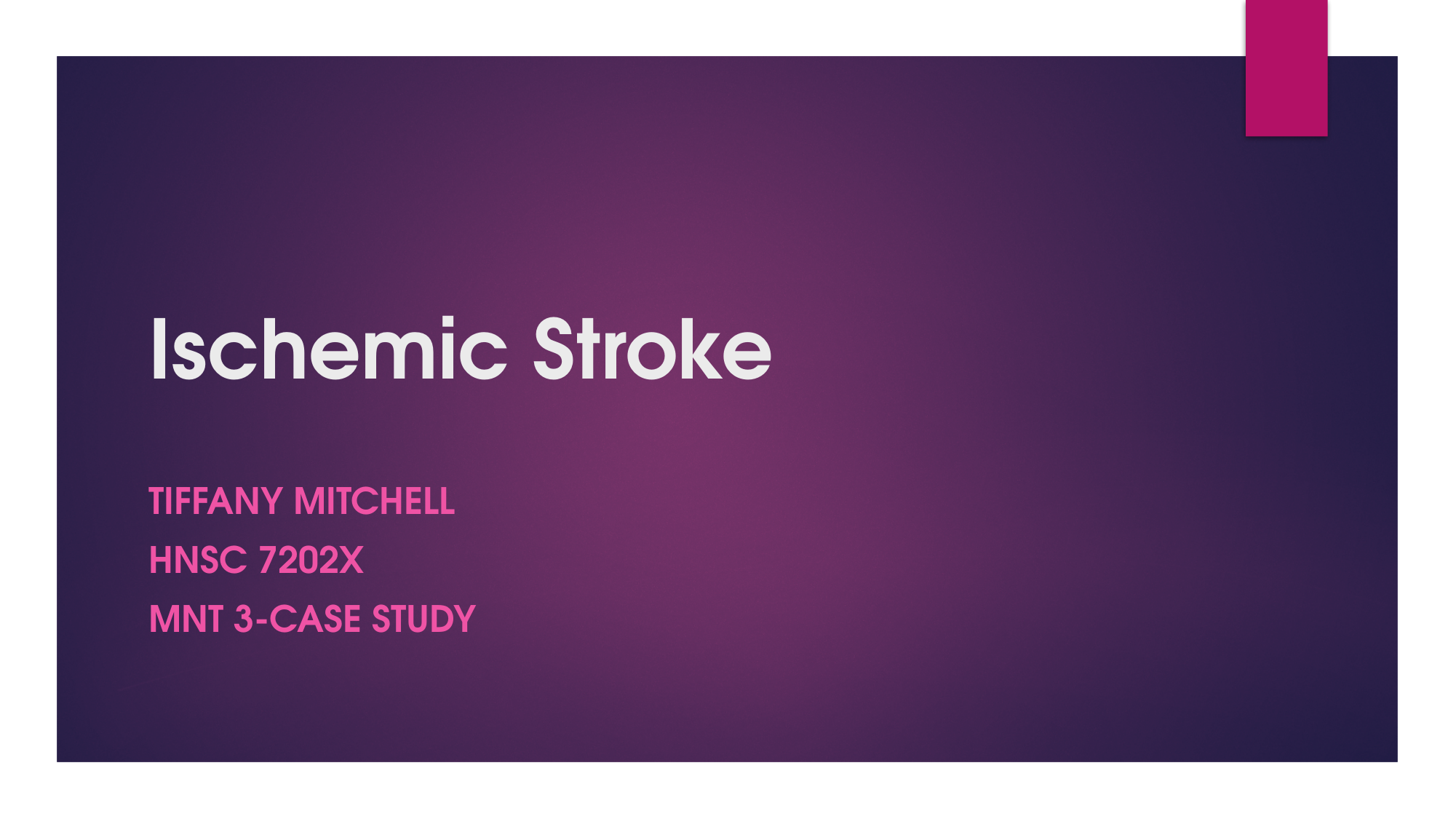

# Ischemic Stroke
Tiffany Mitchell
HNSC 7202X
MNT 3-Case Study